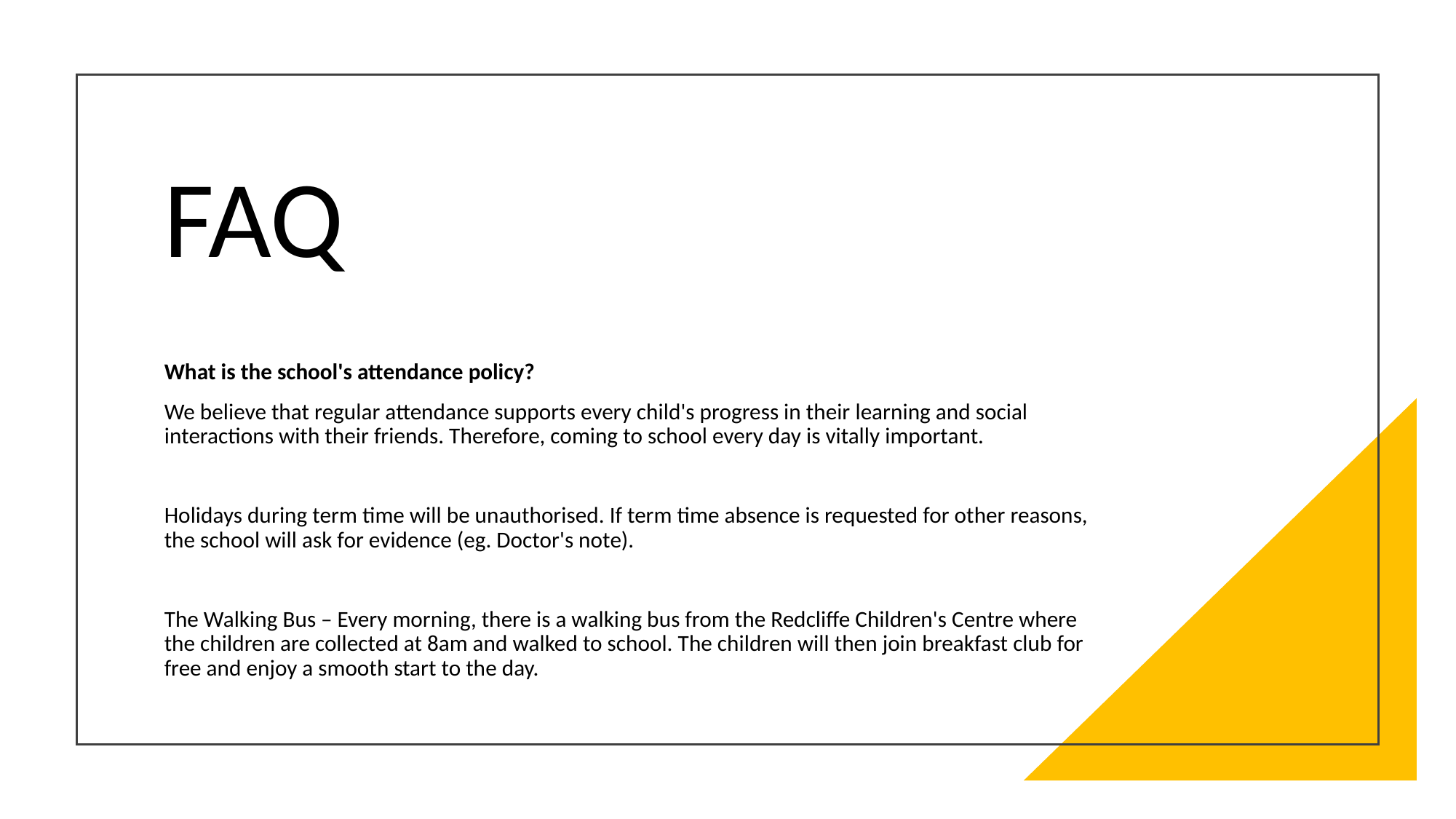

# FAQ
What is the school's attendance policy?
We believe that regular attendance supports every child's progress in their learning and social interactions with their friends. Therefore, coming to school every day is vitally important.

Holidays during term time will be unauthorised. If term time absence is requested for other reasons, the school will ask for evidence (eg. Doctor's note).

The Walking Bus – Every morning, there is a walking bus from the Redcliffe Children's Centre where the children are collected at 8am and walked to school. The children will then join breakfast club for free and enjoy a smooth start to the day.